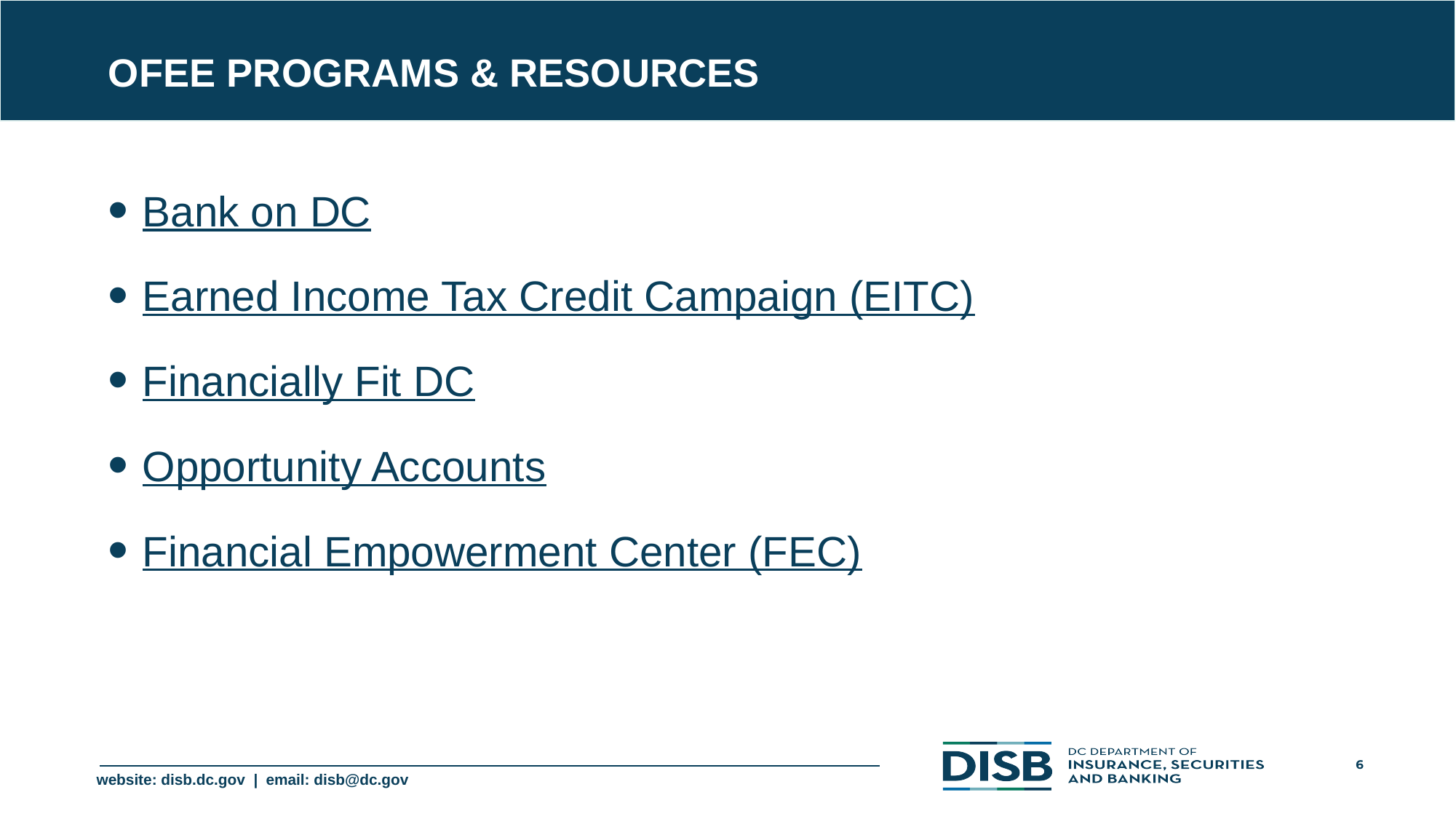

Ofee programs & resources

Bank on DC

Earned Income Tax Credit Campaign (EITC)

Financially Fit DC

Opportunity Accounts

Financial Empowerment Center (FEC)